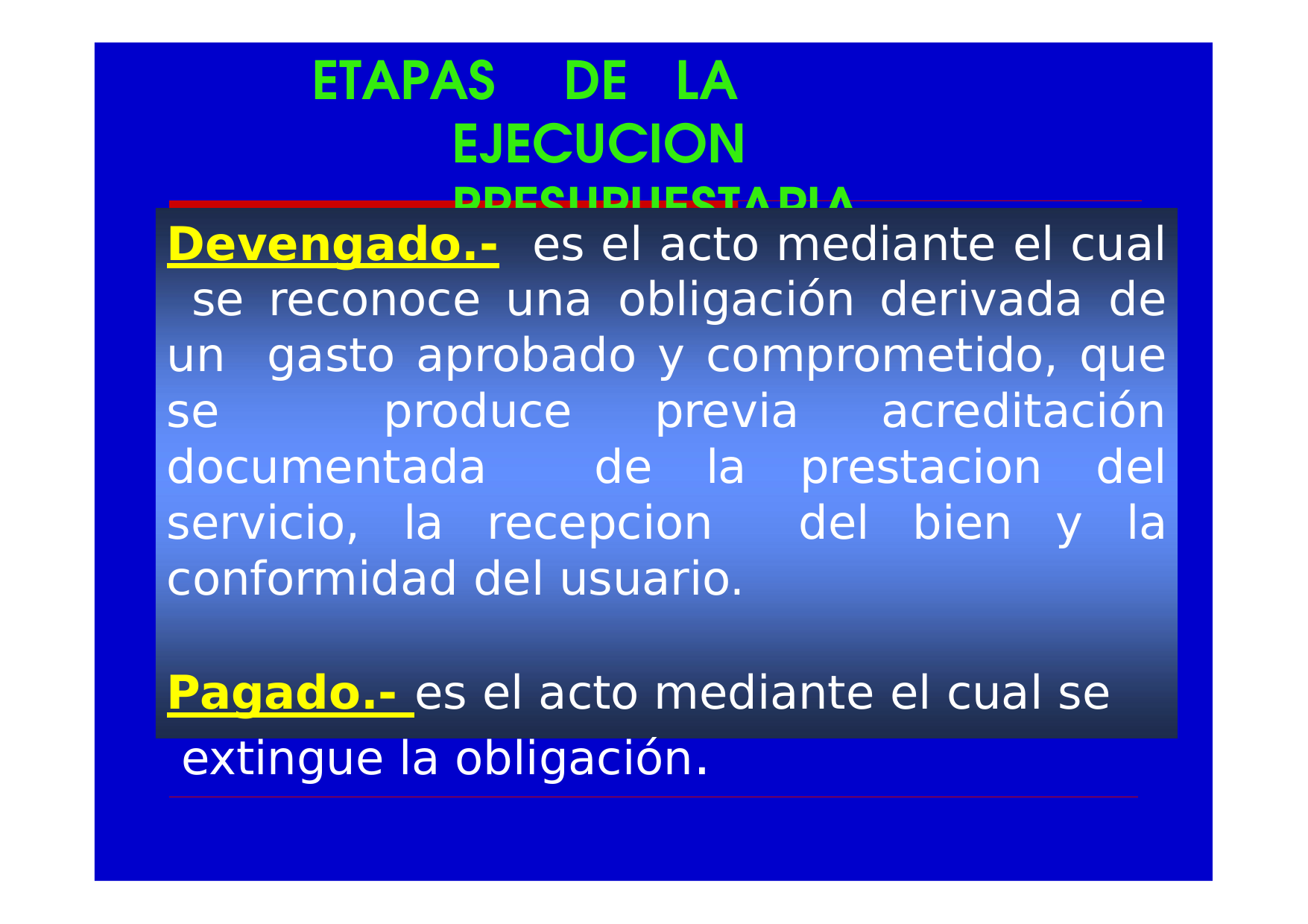

# ETAPAS	DE	LA	EJECUCION  PRESUPUESTARIA

Devengado.-	es el acto mediante el cual  se reconoce una obligación derivada de un  gasto aprobado y comprometido, que se  produce previa acreditación documentada  de la prestacion del servicio, la recepcion  del bien y la conformidad del usuario.

Pagado.- es el acto mediante el cual se  extingue la obligación.